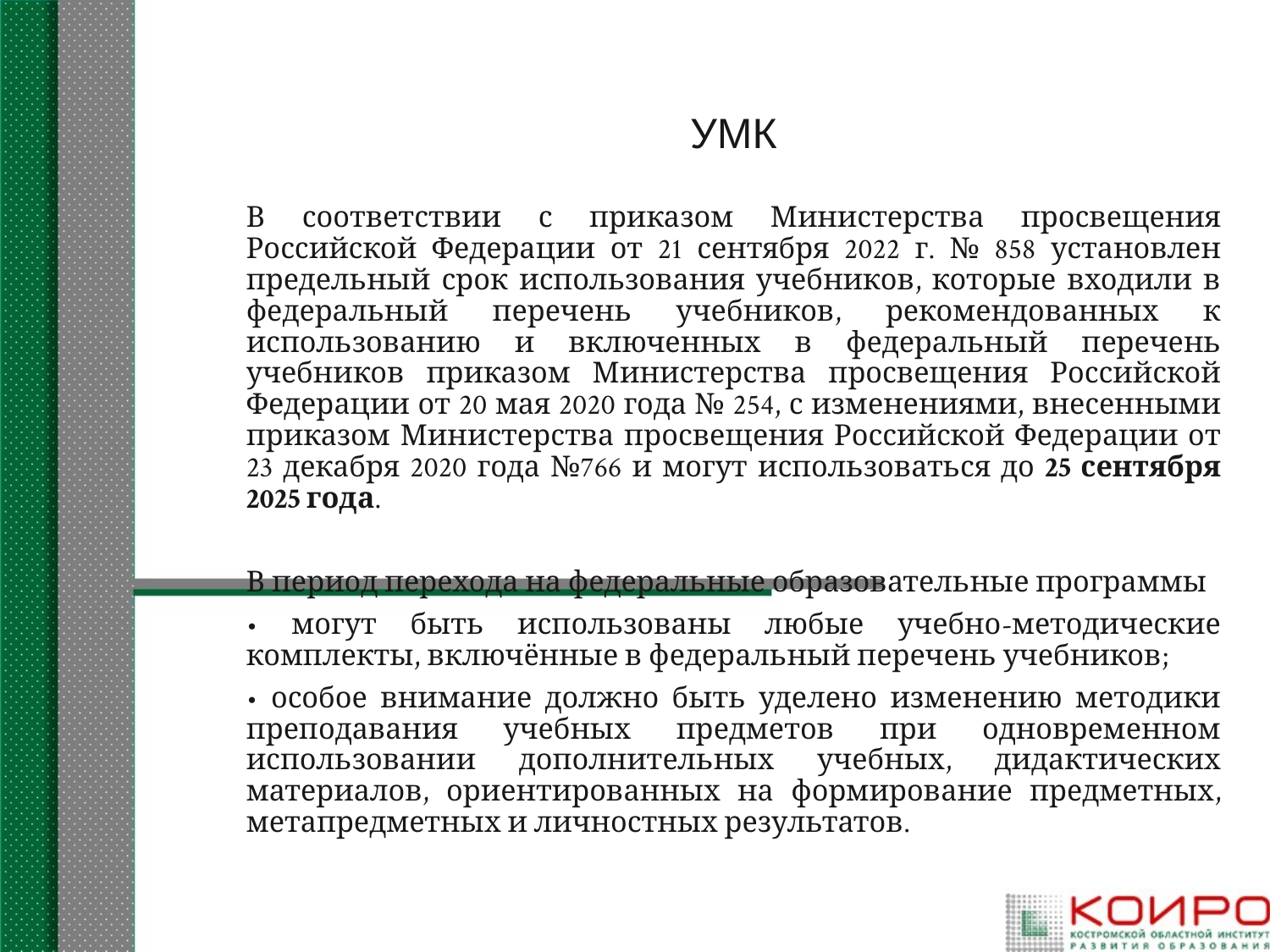

# УМК
В соответствии с приказом Министерства просвещения Российской Федерации от 21 сентября 2022 г. № 858 установлен предельный срок использования учебников, которые входили в федеральный перечень учебников, рекомендованных к использованию и включенных в федеральный перечень учебников приказом Министерства просвещения Российской Федерации от 20 мая 2020 года № 254, с изменениями, внесенными приказом Министерства просвещения Российской Федерации от 23 декабря 2020 года №766 и могут использоваться до 25 сентября 2025 года.

В период перехода на федеральные образовательные программы
• могут быть использованы любые учебно-методические комплекты, включённые в федеральный перечень учебников;
• особое внимание должно быть уделено изменению методики преподавания учебных предметов при одновременном использовании дополнительных учебных, дидактических материалов, ориентированных на формирование предметных, метапредметных и личностных результатов.